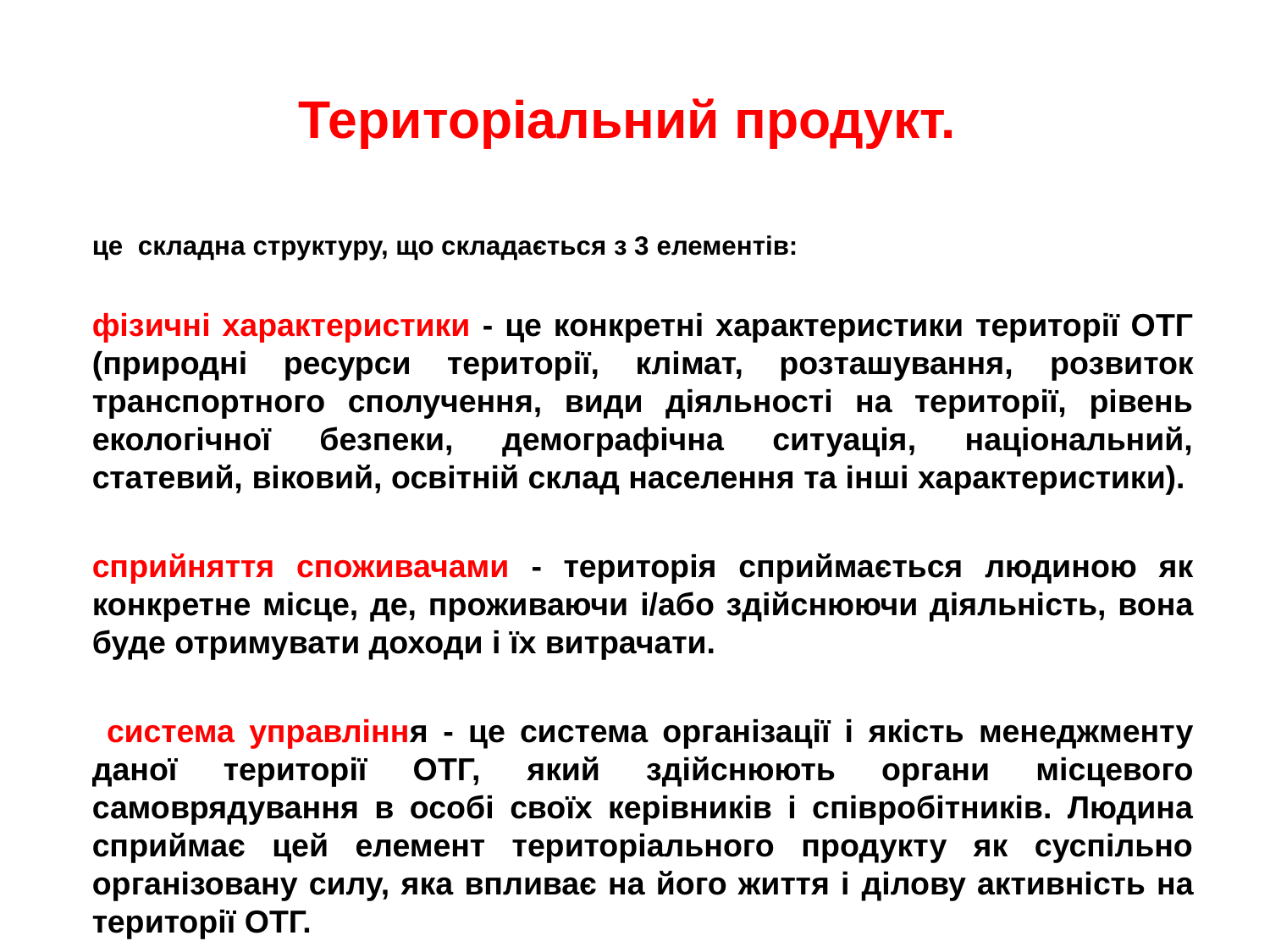

# Територіальний продукт.
це  складна структуру, що складається з 3 елементів:

фізичні характеристики - це конкретні характеристики території ОТГ (природні ресурси території, клімат, розташування, розвиток транспортного сполучення, види діяльності на території, рівень екологічної безпеки, демографічна ситуація, національний, статевий, віковий, освітній склад населення та інші характеристики).

сприйняття споживачами - територія сприймається людиною як конкретне місце, де, проживаючи і/або здійснюючи діяльність, вона буде отримувати доходи і їх витрачати.

 система управління - це система організації і якість менеджменту даної території ОТГ, який здійснюють органи місцевого самоврядування в особі своїх керівників і співробітників. Людина сприймає цей елемент територіального продукту як суспільно організовану силу, яка впливає на його життя і ділову активність на території ОТГ.